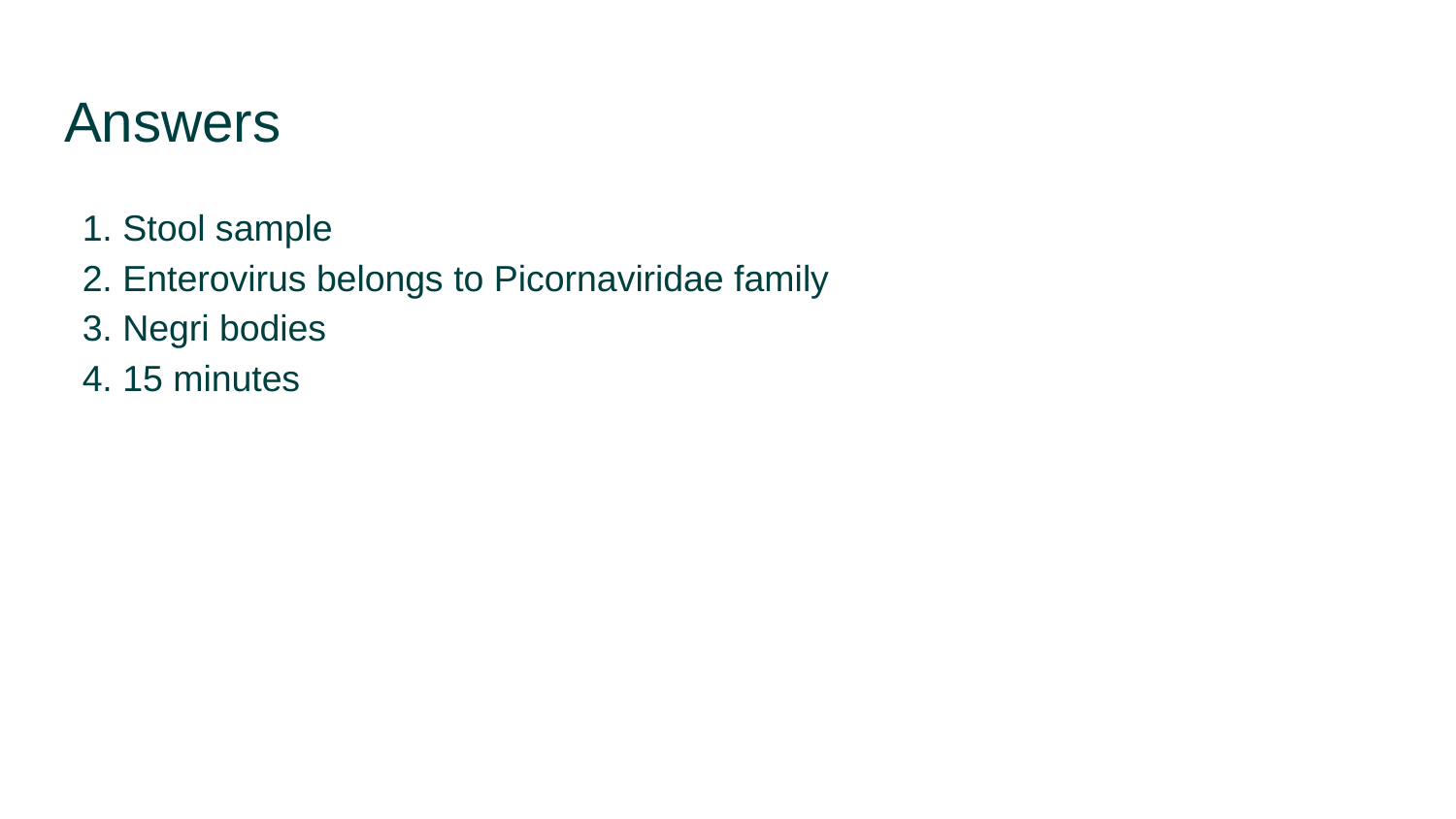

# Answers
1. Stool sample
2. Enterovirus belongs to Picornaviridae family
3. Negri bodies
4. 15 minutes